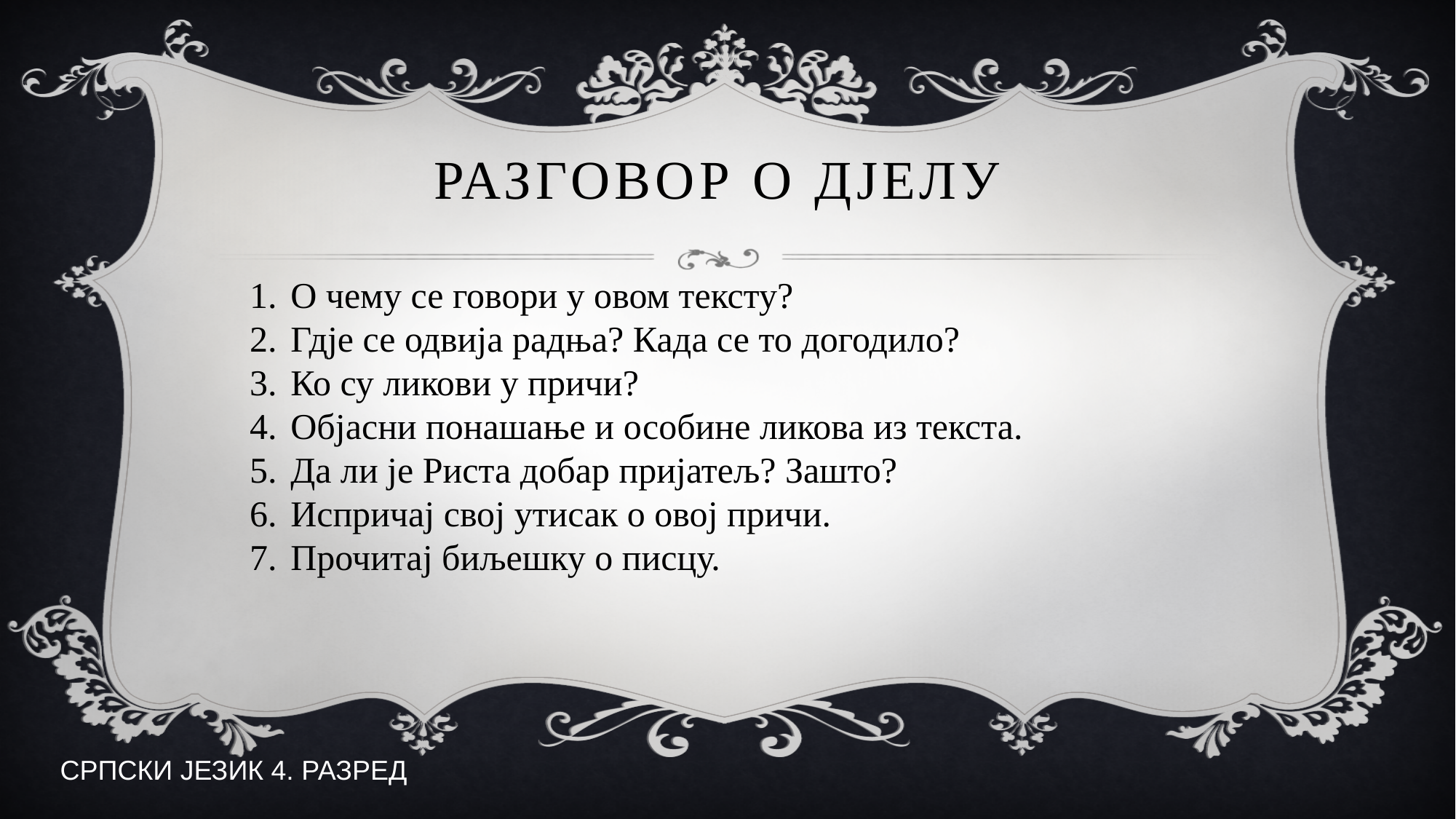

# Разговор о дјелу
О чему се говори у овом тексту?
Гдје се одвија радња? Када се то догодило?
Ко су ликови у причи?
Објасни понашање и особине ликова из текста.
Да ли је Риста добар пријатељ? Зашто?
Испричај свој утисак о овој причи.
Прочитај биљешку о писцу.

СРПСКИ ЈЕЗИК 4. РАЗРЕД